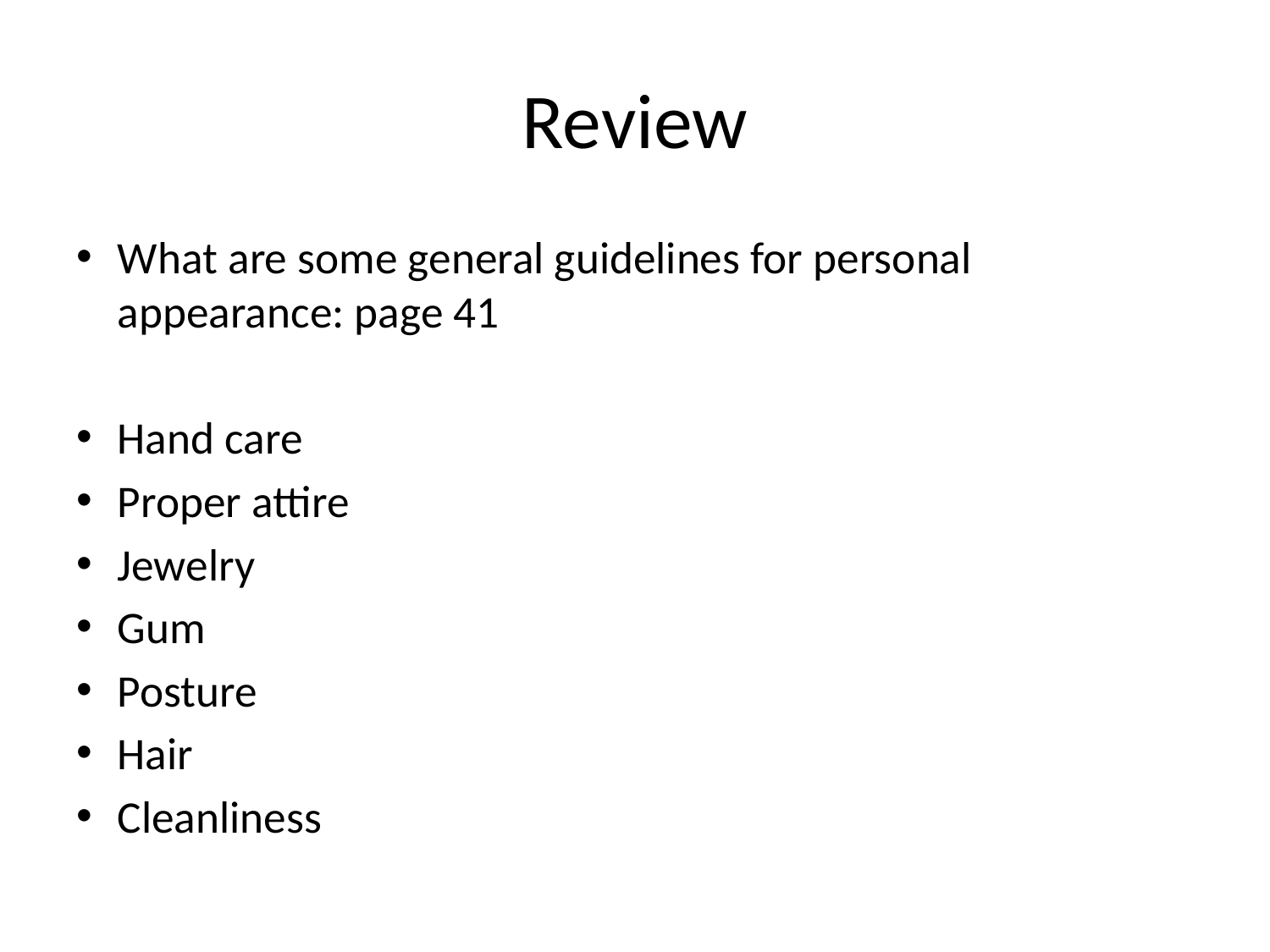

# Review
What are some general guidelines for personal appearance: page 41

Hand care
Proper attire
Jewelry
Gum
Posture
Hair
Cleanliness